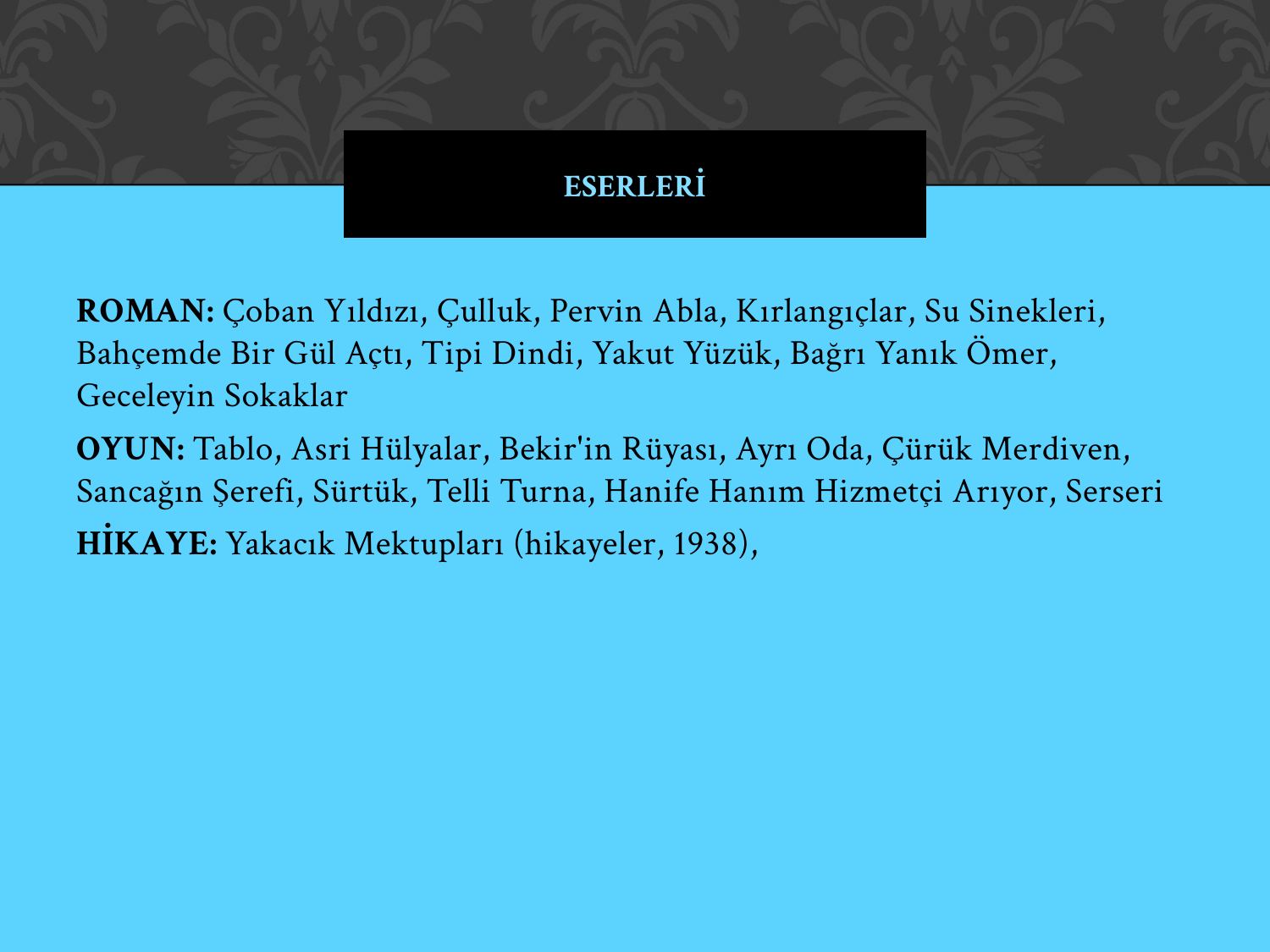

# ESERLERİ
ROMAN: Çoban Yıldızı, Çulluk, Pervin Abla, Kırlangıçlar, Su Sinekleri, Bahçemde Bir Gül Açtı, Tipi Dindi, Yakut Yüzük, Bağrı Yanık Ömer, Geceleyin Sokaklar
OYUN: Tablo, Asri Hülyalar, Bekir'in Rüyası, Ayrı Oda, Çürük Merdiven, Sancağın Şerefi, Sürtük, Telli Turna, Hanife Hanım Hizmetçi Arıyor, Serseri
HİKAYE: Yakacık Mektupları (hikayeler, 1938),